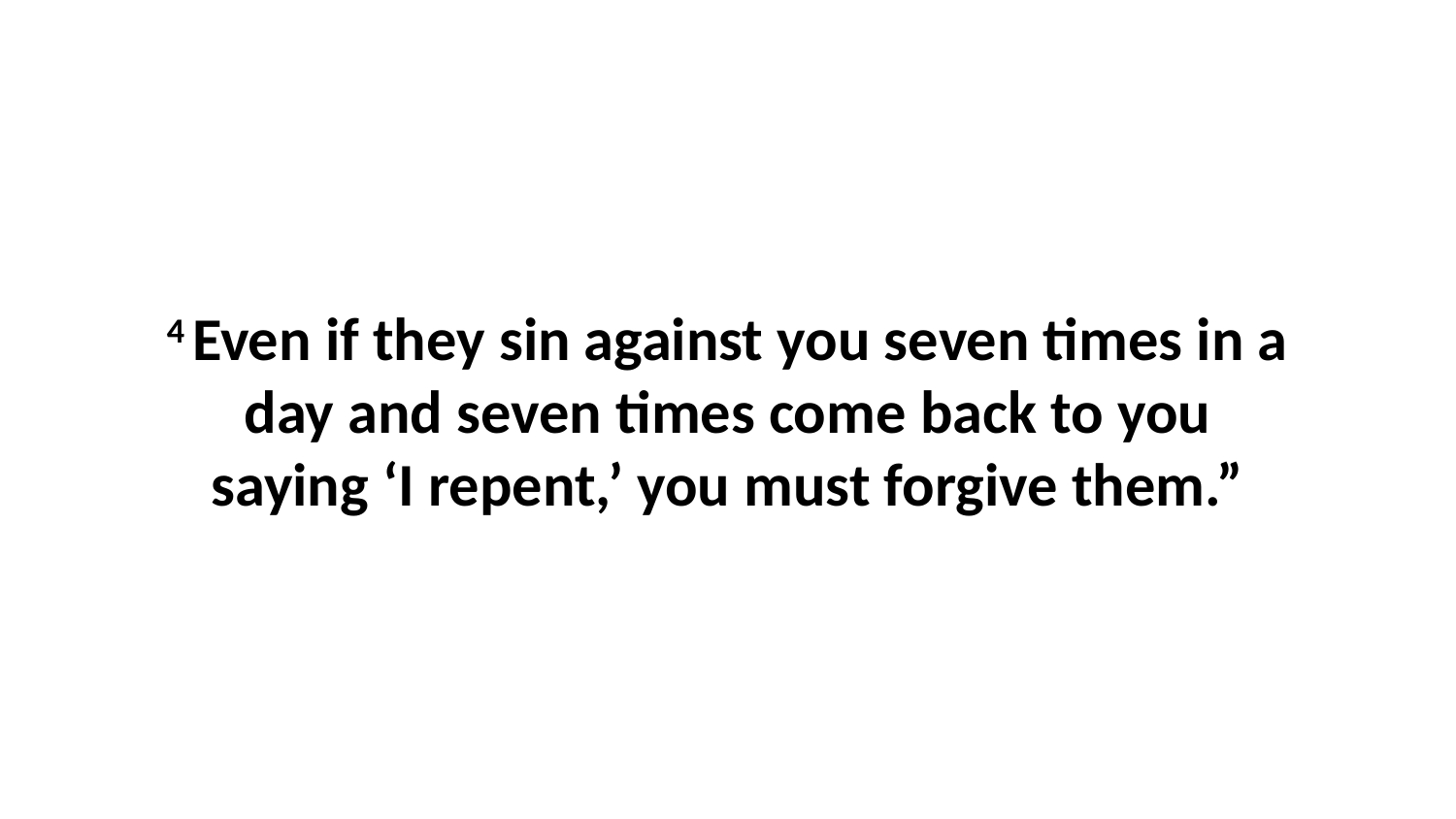

4 Even if they sin against you seven times in a day and seven times come back to you saying ‘I repent,’ you must forgive them.”